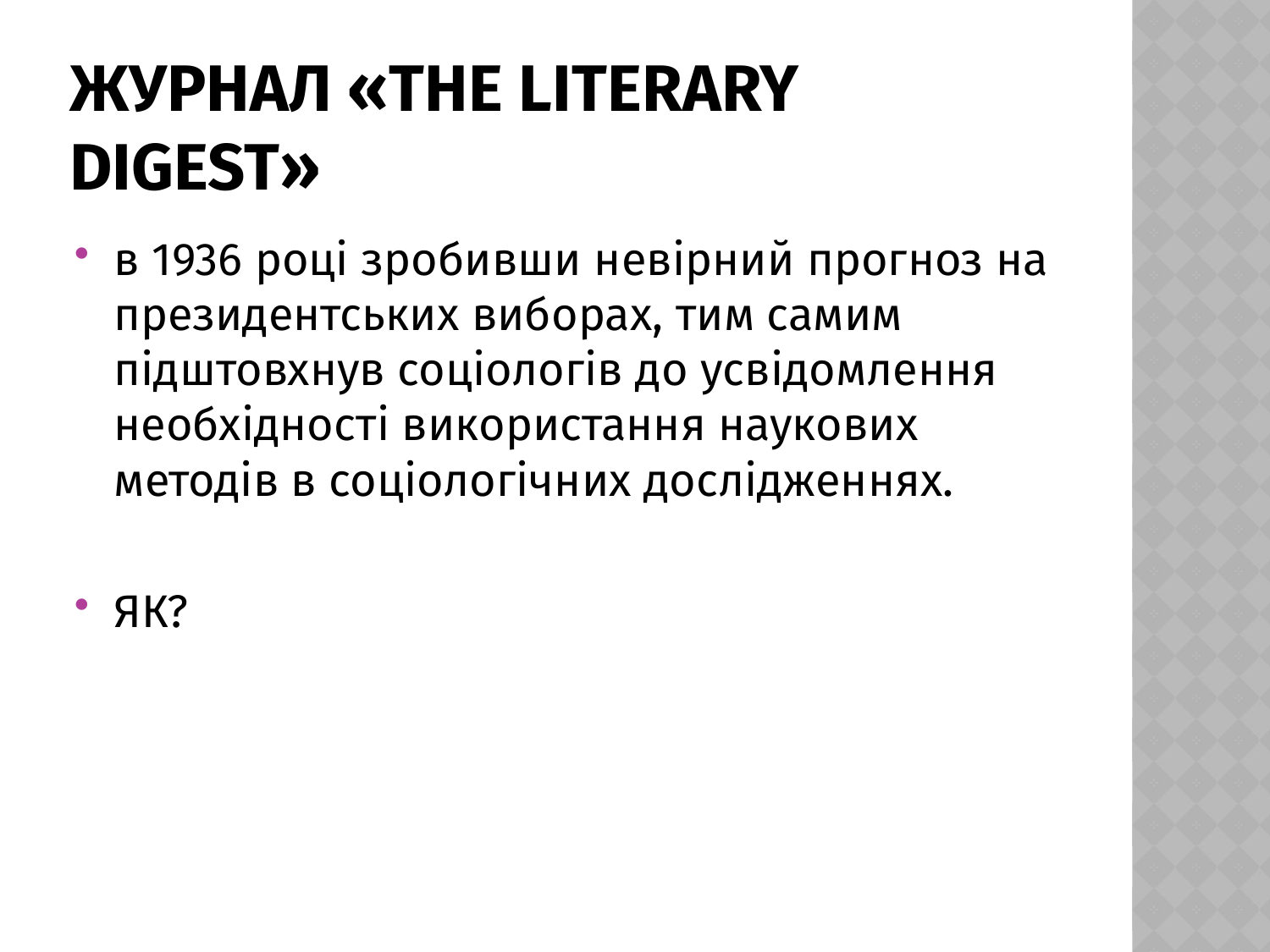

# журнал «The Literary Digest»
в 1936 році зробивши невірний прогноз на президентських виборах, тим самим підштовхнув соціологів до усвідомлення необхідності використання наукових методів в соціологічних дослідженнях.

ЯК?